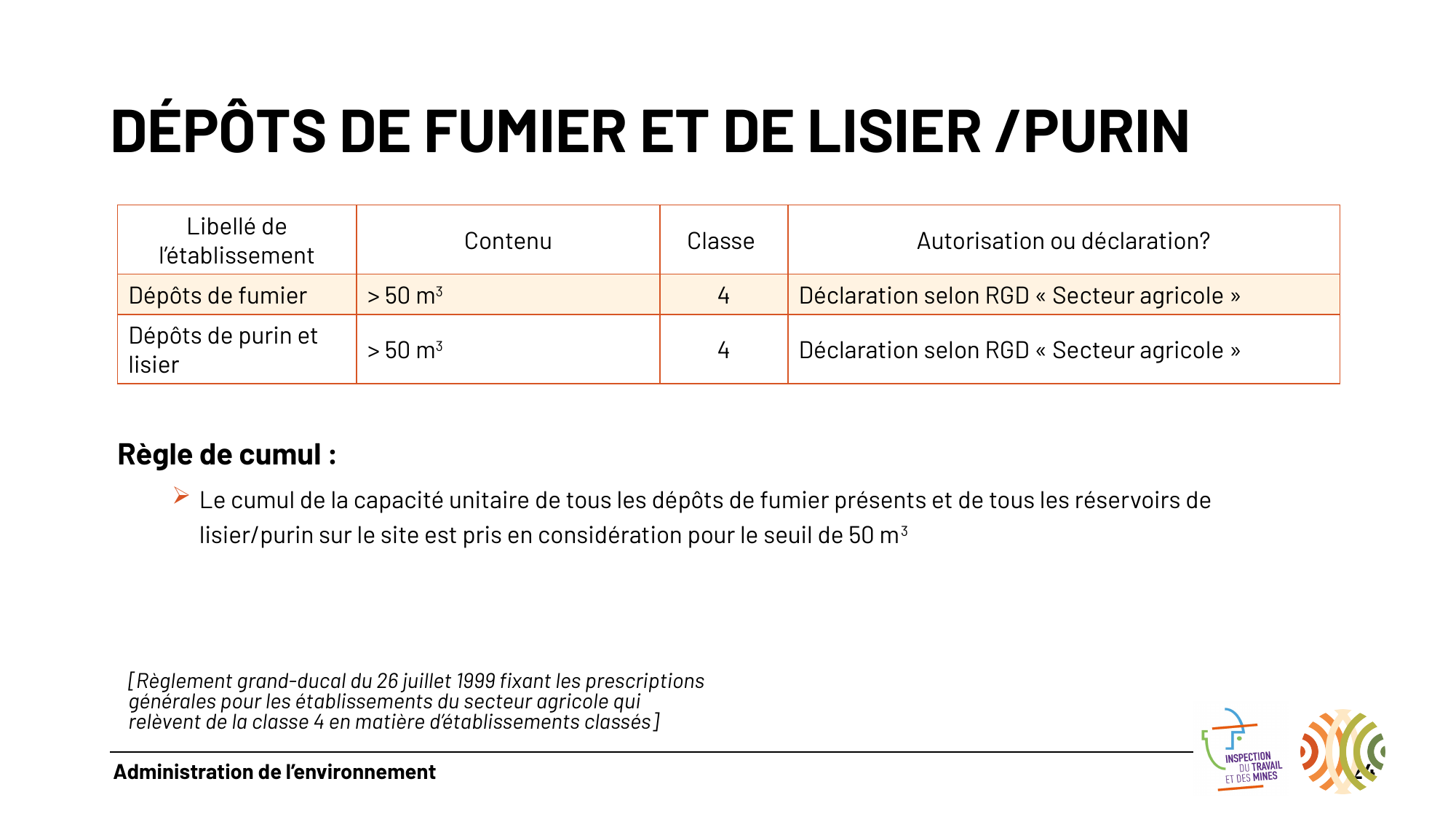

# Dépôts de Fumier et de Lisier /Purin
| Libellé de l’établissement | Contenu | Classe | Autorisation ou déclaration? |
| --- | --- | --- | --- |
| Dépôts de fumier | > 50 m3 | 4 | Déclaration selon RGD « Secteur agricole » |
| Dépôts de purin et lisier | > 50 m3 | 4 | Déclaration selon RGD « Secteur agricole » |
Règle de cumul :
Le cumul de la capacité unitaire de tous les dépôts de fumier présents et de tous les réservoirs de lisier/purin sur le site est pris en considération pour le seuil de 50 m3

[Règlement grand-ducal du 26 juillet 1999 fixant les prescriptions générales pour les établissements du secteur agricole qui relèvent de la classe 4 en matière d’établissements classés]